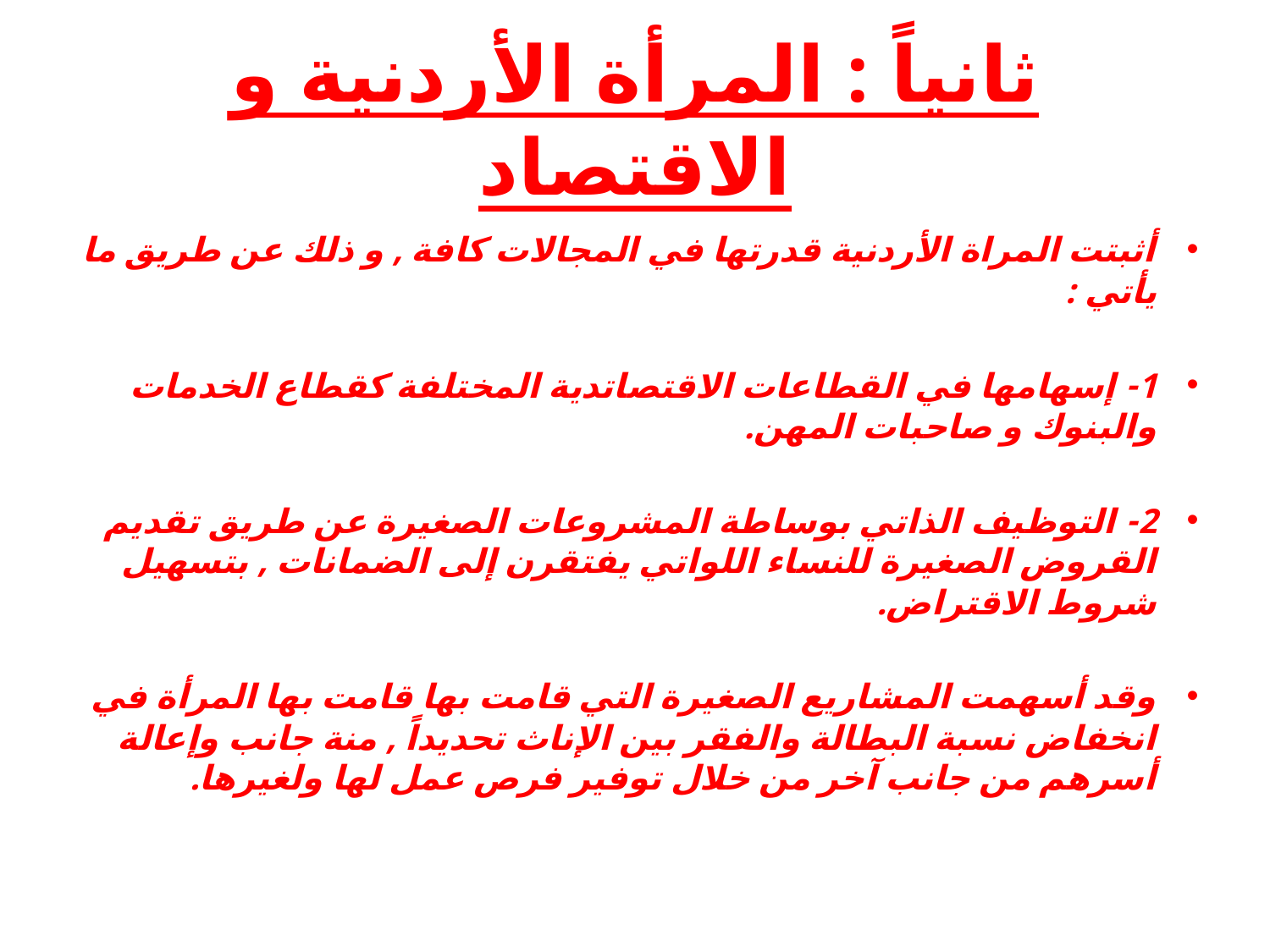

# ثانياً : المرأة الأردنية و الاقتصاد
أثبتت المراة الأردنية قدرتها في المجالات كافة , و ذلك عن طريق ما يأتي :

1- إسهامها في القطاعات الاقتصاتدية المختلفة كقطاع الخدمات والبنوك و صاحبات المهن.

2- التوظيف الذاتي بوساطة المشروعات الصغيرة عن طريق تقديم القروض الصغيرة للنساء اللواتي يفتقرن إلى الضمانات , بتسهيل شروط الاقتراض.

وقد أسهمت المشاريع الصغيرة التي قامت بها قامت بها المرأة في انخفاض نسبة البطالة والفقر بين الإناث تحديداً , منة جانب وإعالة أسرهم من جانب آخر من خلال توفير فرص عمل لها ولغيرها.